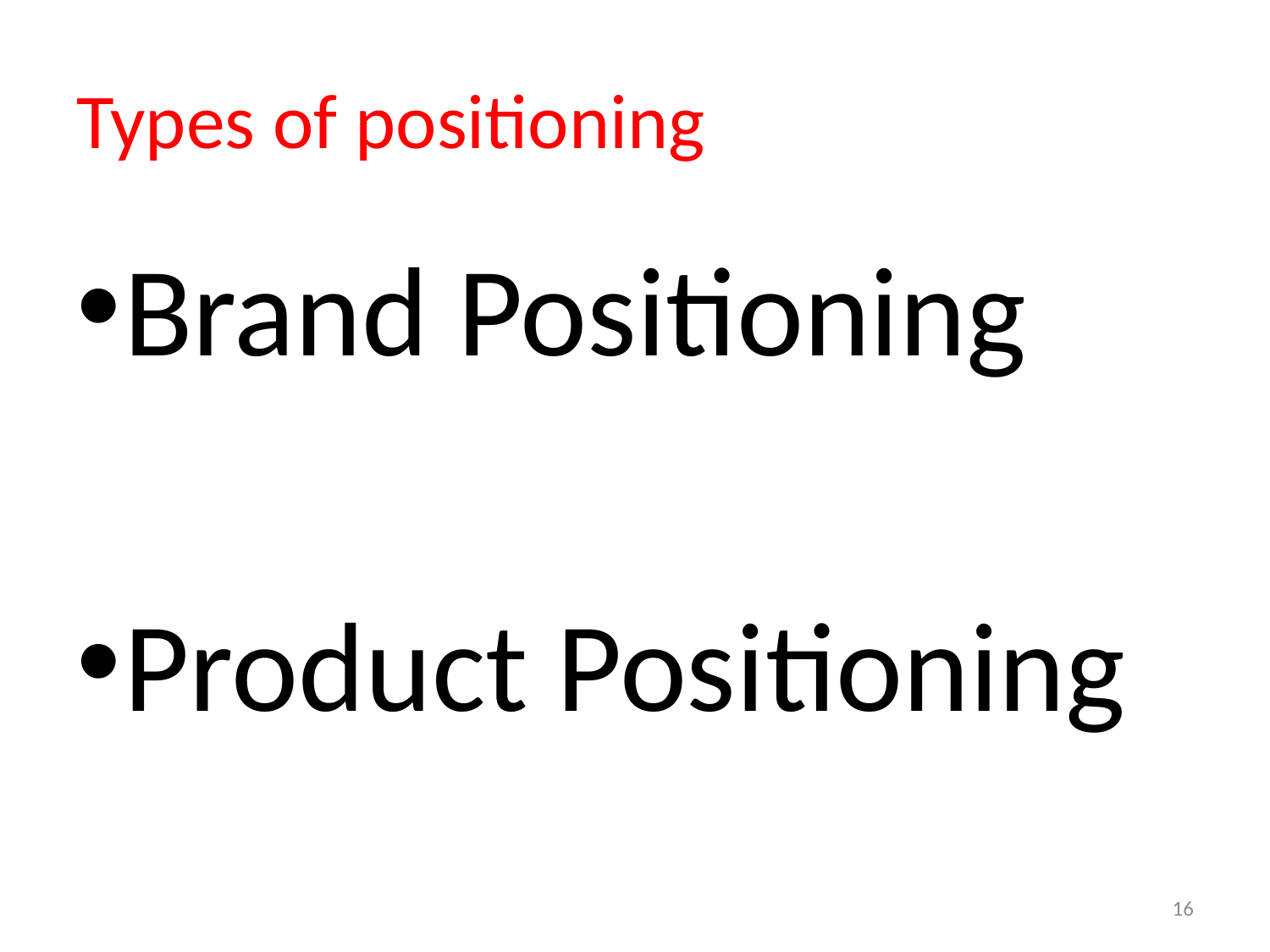

# Types of positioning
Brand Positioning

Product Positioning
16